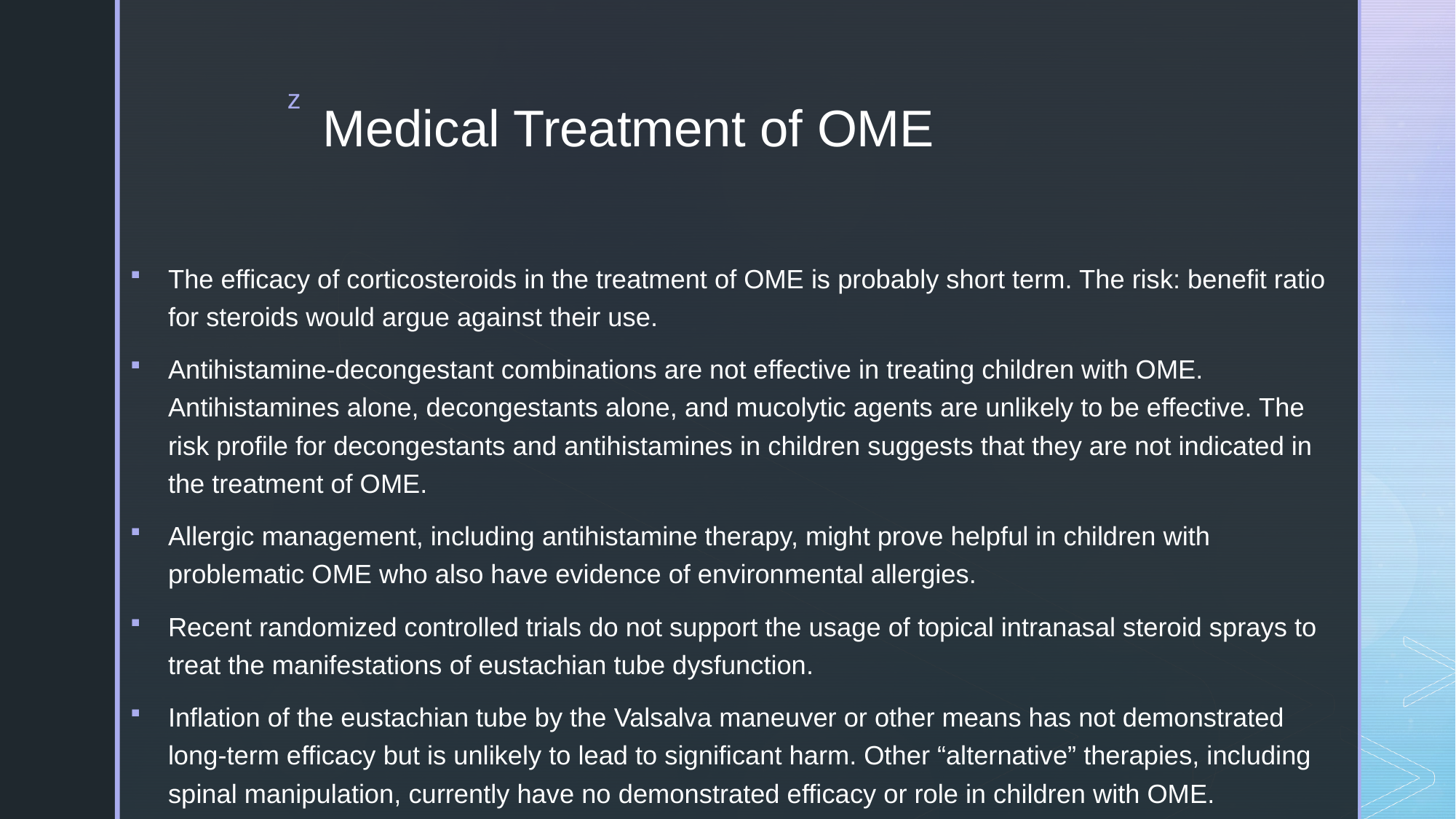

# Medical Treatment of OME
The efficacy of corticosteroids in the treatment of OME is probably short term. The risk: benefit ratio for steroids would argue against their use.
Antihistamine-decongestant combinations are not effective in treating children with OME. Antihistamines alone, decongestants alone, and mucolytic agents are unlikely to be effective. The risk profile for decongestants and antihistamines in children suggests that they are not indicated in the treatment of OME.
Allergic management, including antihistamine therapy, might prove helpful in children with problematic OME who also have evidence of environmental allergies.
Recent randomized controlled trials do not support the usage of topical intranasal steroid sprays to treat the manifestations of eustachian tube dysfunction.
Inflation of the eustachian tube by the Valsalva maneuver or other means has not demonstrated long-term efficacy but is unlikely to lead to significant harm. Other “alternative” therapies, including spinal manipulation, currently have no demonstrated efficacy or role in children with OME.